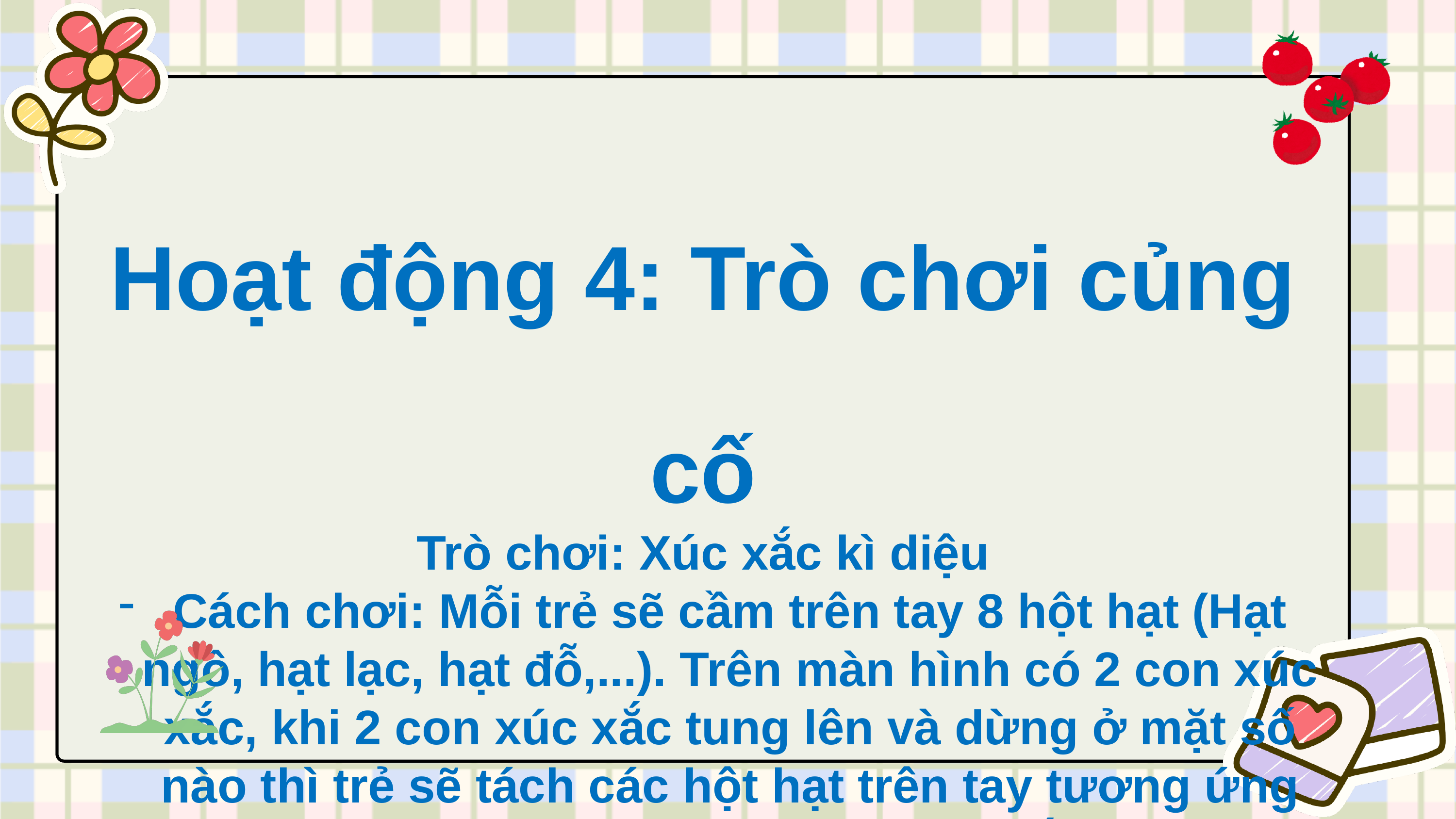

Hoạt động 4: Trò chơi củng cố
Trò chơi: Xúc xắc kì diệu
Cách chơi: Mỗi trẻ sẽ cầm trên tay 8 hột hạt (Hạt ngô, hạt lạc, hạt đỗ,...). Trên màn hình có 2 con xúc xắc, khi 2 con xúc xắc tung lên và dừng ở mặt số nào thì trẻ sẽ tách các hột hạt trên tay tương ứng với số chấm 2 mặt của xúc xắc